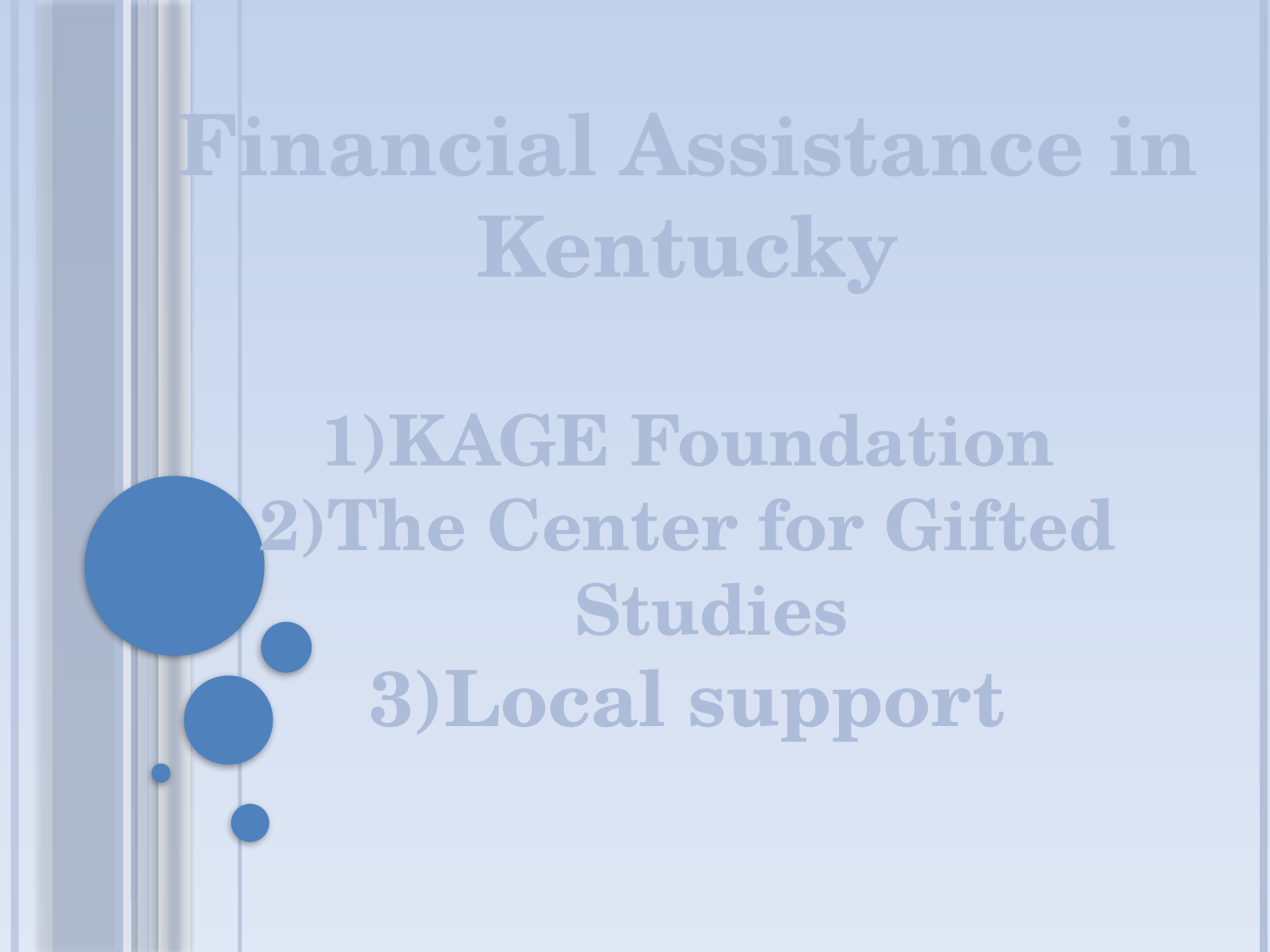

Financial Assistance in Kentucky

KAGE Foundation
The Center for Gifted Studies
Local support